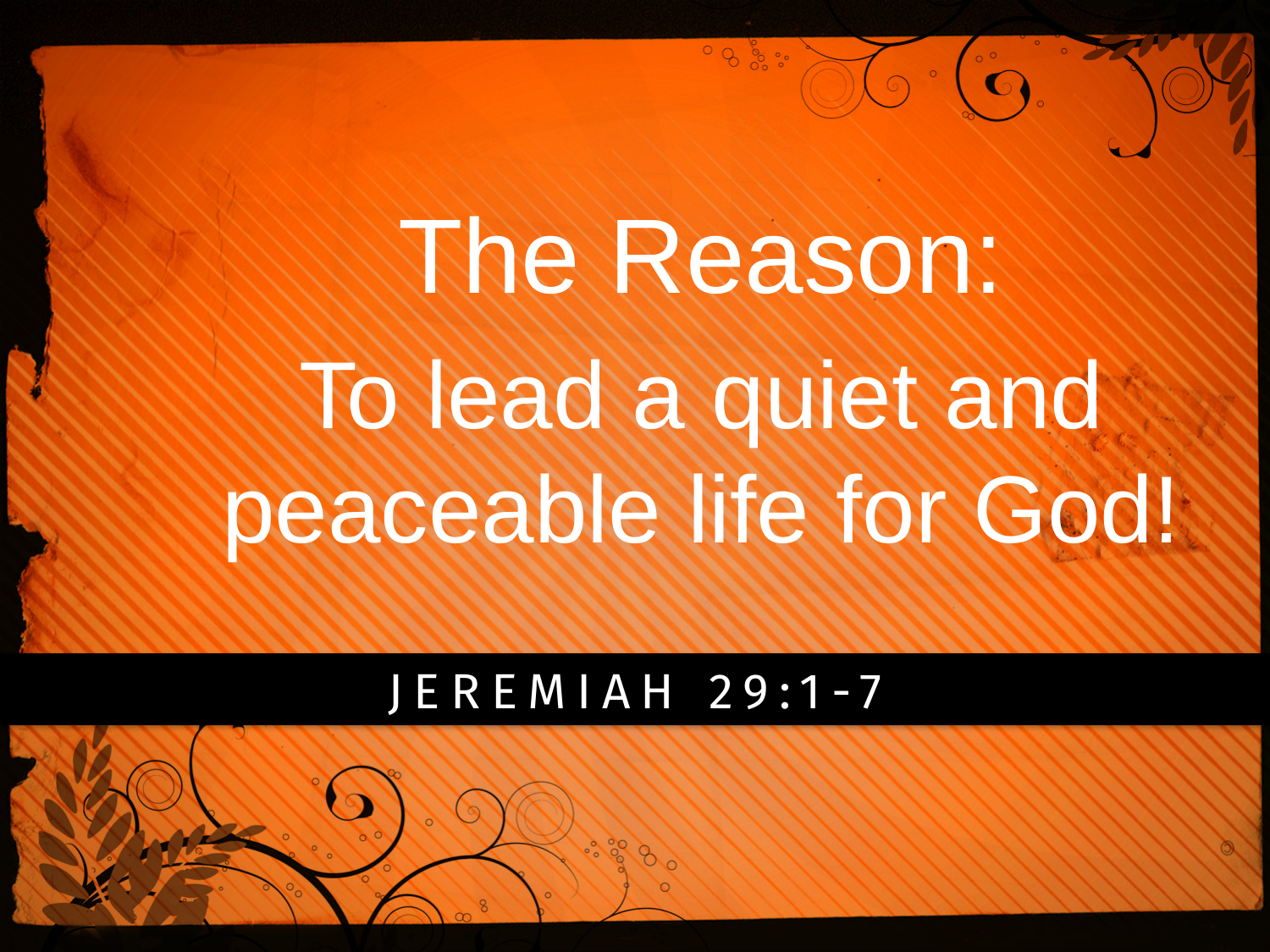

The Reason:
To lead a quiet and peaceable life for God!
JEREMIAH 29:1-7